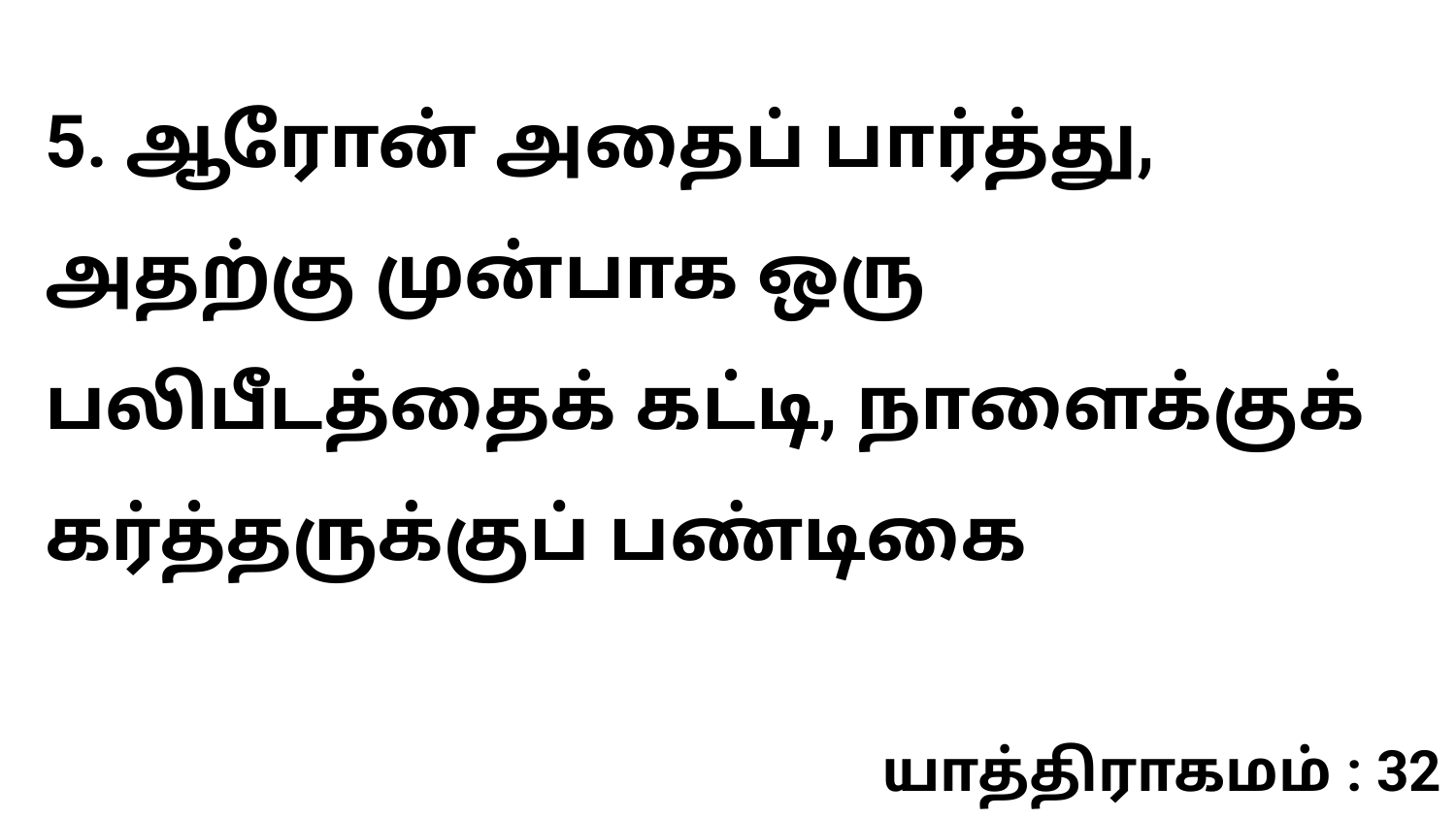

5. ஆரோன் அதைப் பார்த்து, அதற்கு முன்பாக ஒரு பலிபீடத்தைக் கட்டி, நாளைக்குக் கர்த்தருக்குப் பண்டிகை
யாத்திராகமம் : 32